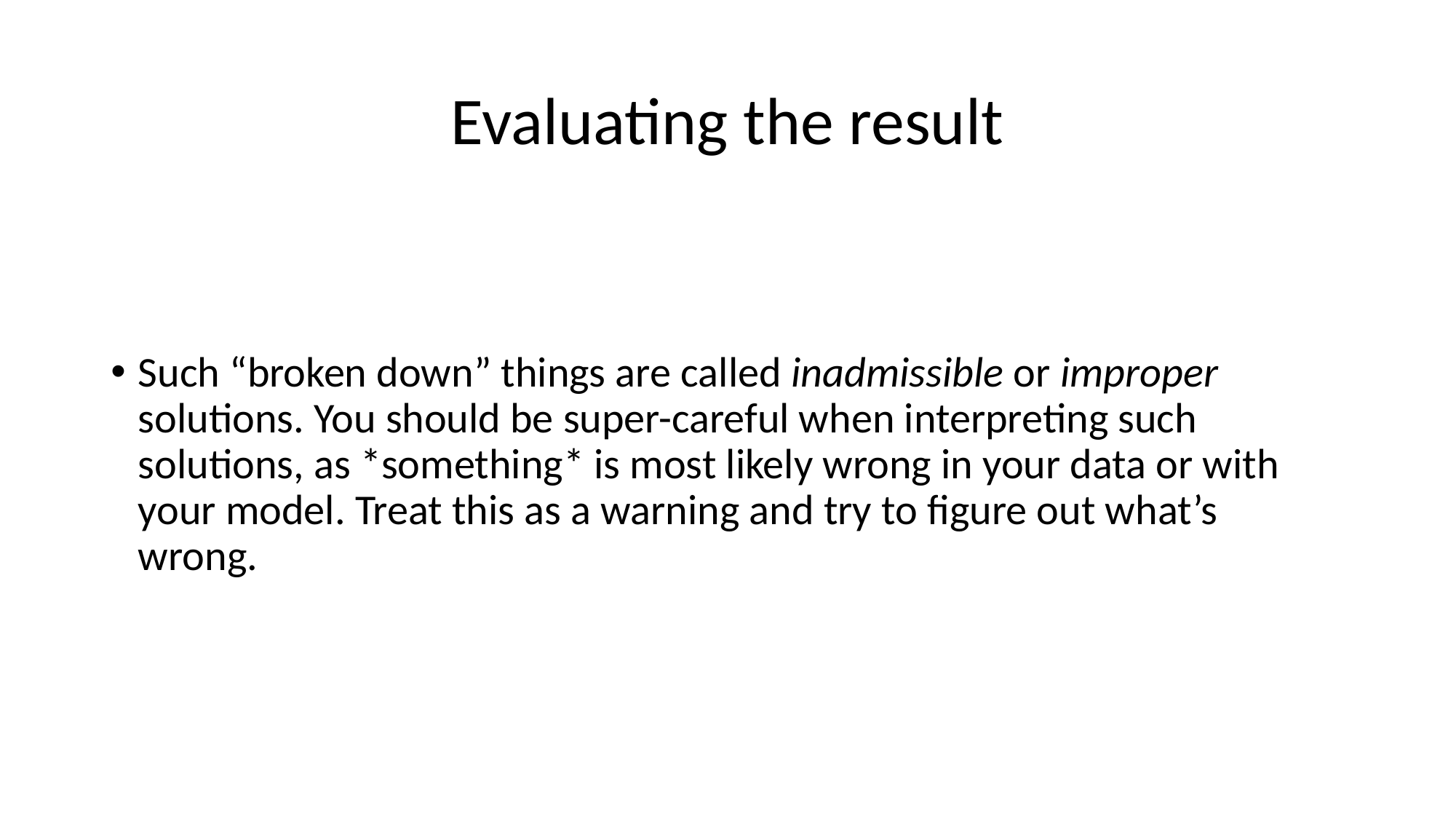

# Evaluating the result

Such “broken down” things are called inadmissible or improper solutions. You should be super-careful when interpreting such solutions, as *something* is most likely wrong in your data or with your model. Treat this as a warning and try to figure out what’s wrong.